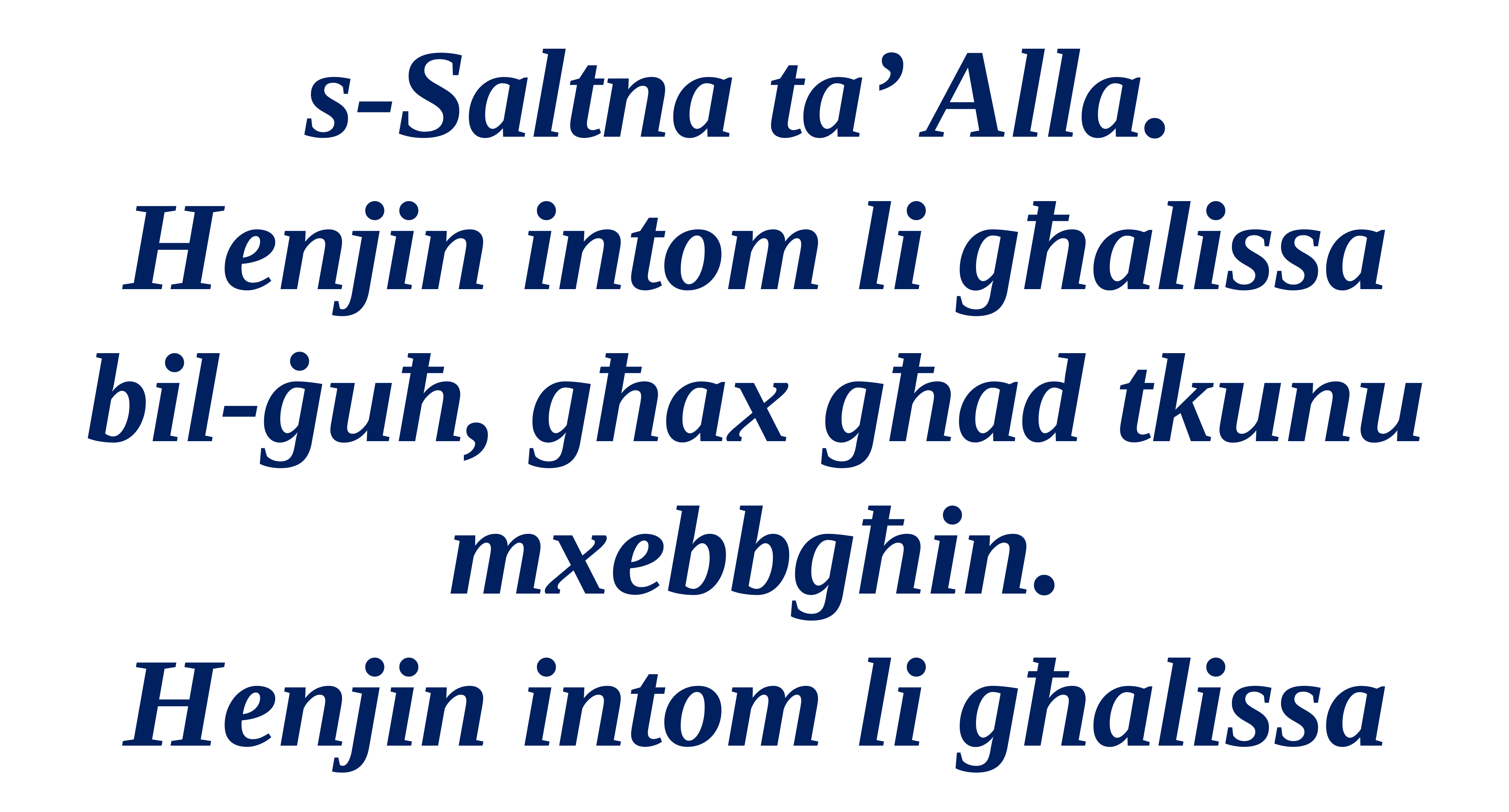

s-Saltna ta’ Alla.
Henjin intom li għalissa
bil-ġuħ, għax għad tkunu mxebbgħin.
Henjin intom li għalissa